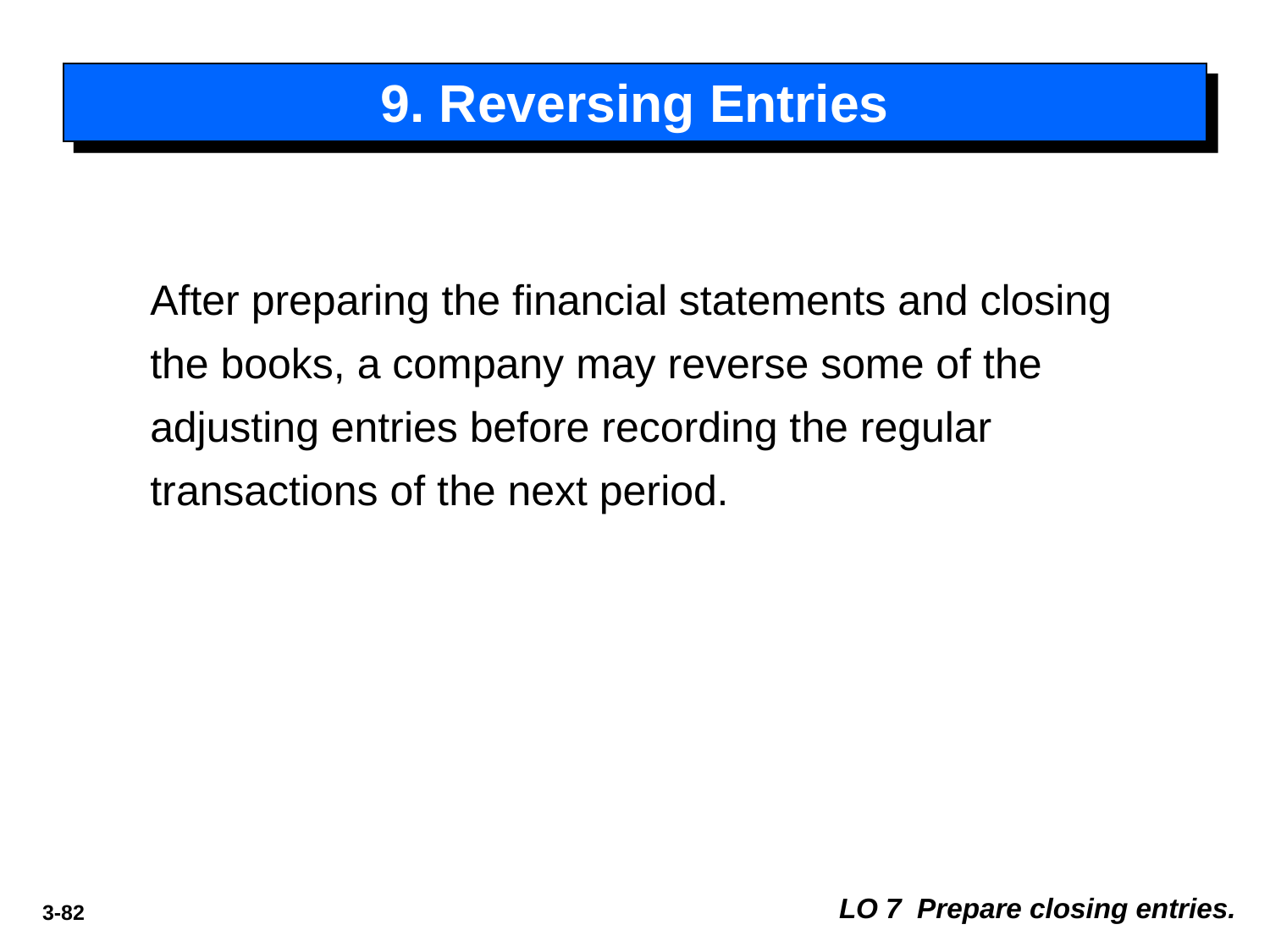

# 9. Reversing Entries
After preparing the financial statements and closing the books, a company may reverse some of the adjusting entries before recording the regular transactions of the next period.
LO 7  Prepare closing entries.